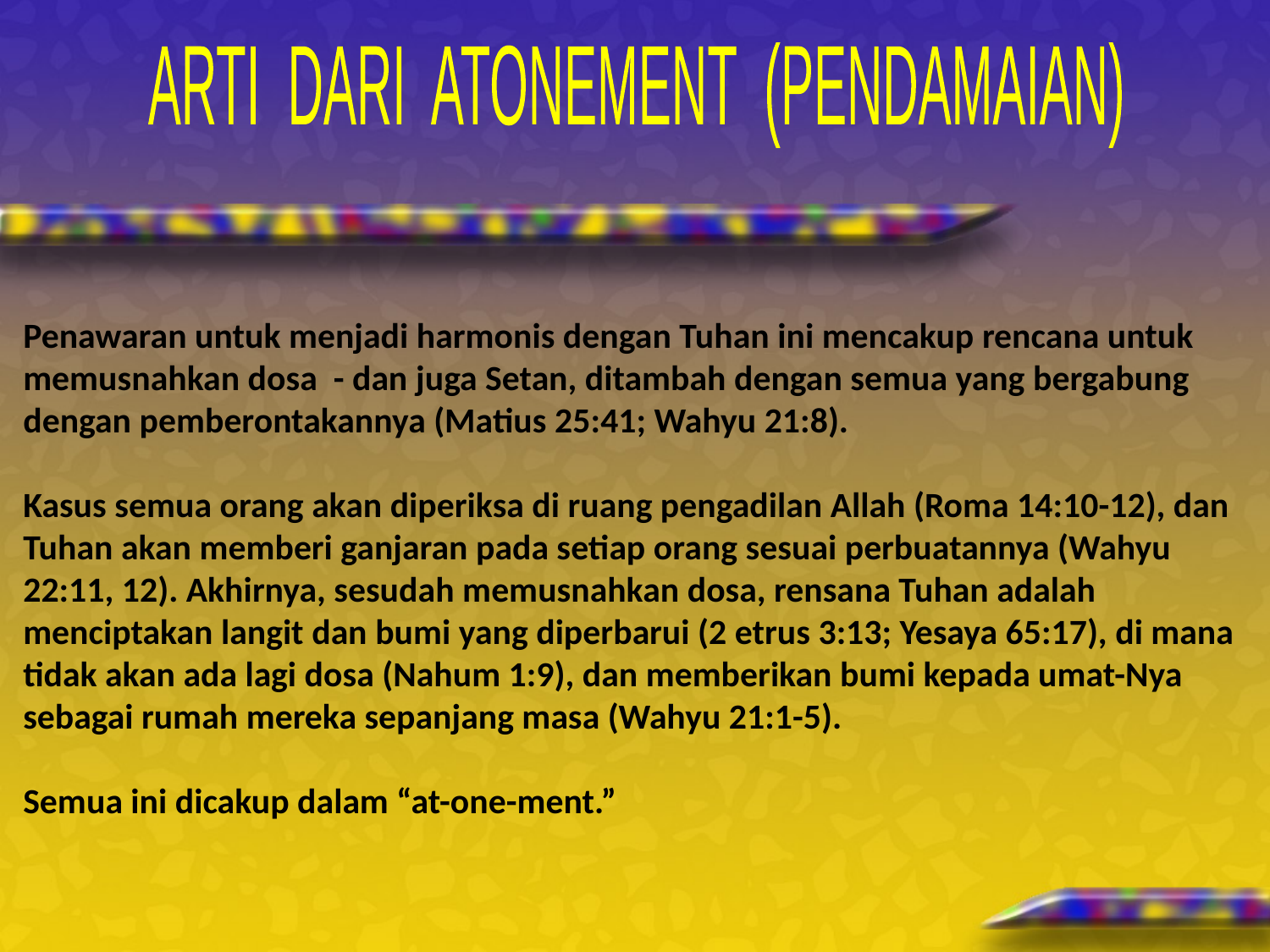

ARTI  DARI  ATONEMENT  (PENDAMAIAN)
Penawaran untuk menjadi harmonis dengan Tuhan ini mencakup rencana untuk memusnahkan dosa  - dan juga Setan, ditambah dengan semua yang bergabung dengan pemberontakannya (Matius 25:41; Wahyu 21:8).

Kasus semua orang akan diperiksa di ruang pengadilan Allah (Roma 14:10-12), dan Tuhan akan memberi ganjaran pada setiap orang sesuai perbuatannya (Wahyu 22:11, 12). Akhirnya, sesudah memusnahkan dosa, rensana Tuhan adalah menciptakan langit dan bumi yang diperbarui (2 etrus 3:13; Yesaya 65:17), di mana tidak akan ada lagi dosa (Nahum 1:9), dan memberikan bumi kepada umat-Nya sebagai rumah mereka sepanjang masa (Wahyu 21:1-5).

Semua ini dicakup dalam “at-one-ment.”